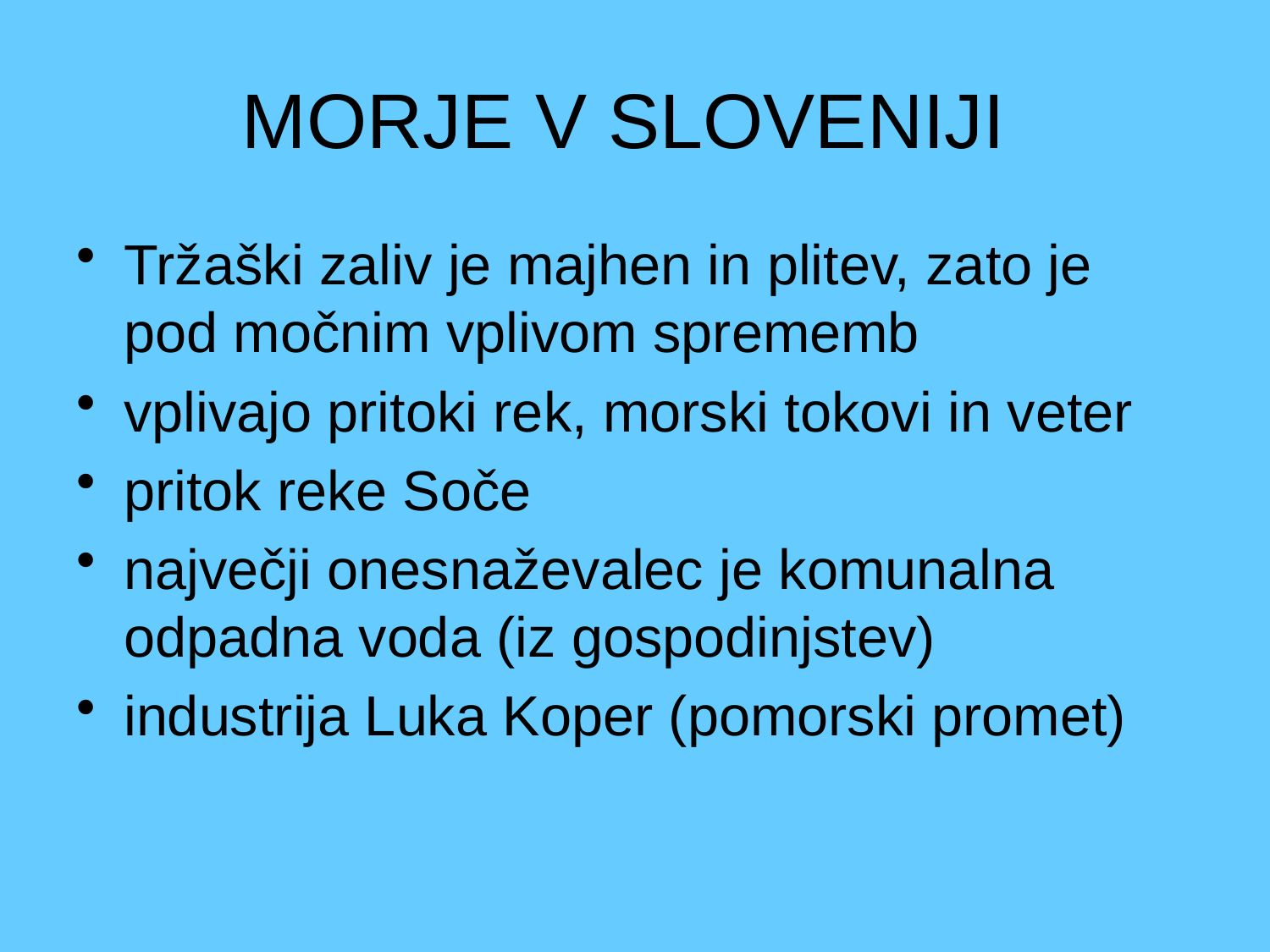

# MORJE V SLOVENIJI
Tržaški zaliv je majhen in plitev, zato je pod močnim vplivom sprememb
vplivajo pritoki rek, morski tokovi in veter
pritok reke Soče
največji onesnaževalec je komunalna odpadna voda (iz gospodinjstev)
industrija Luka Koper (pomorski promet)